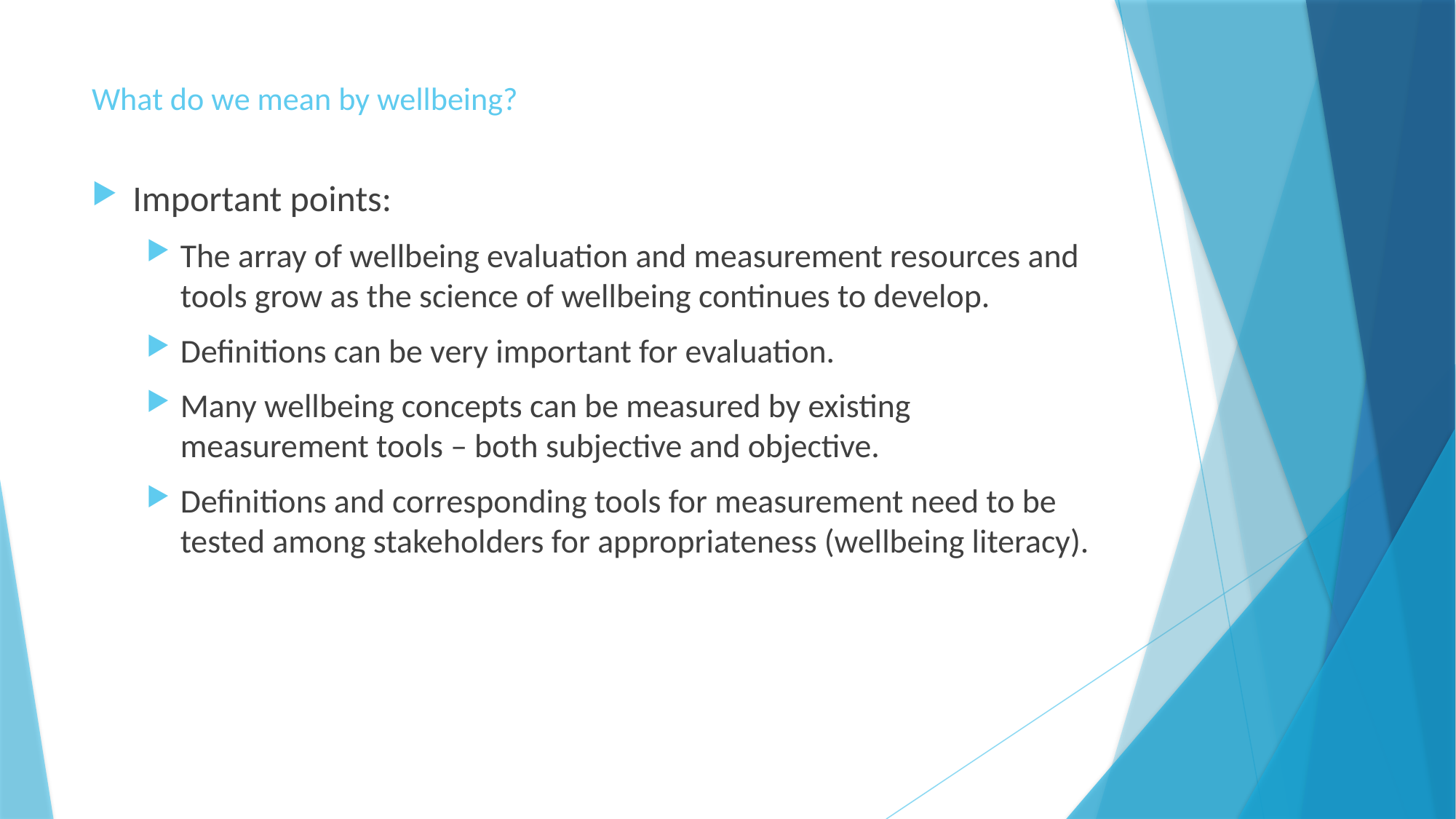

# What do we mean by wellbeing?
Important points:
The array of wellbeing evaluation and measurement resources and tools grow as the science of wellbeing continues to develop.
Definitions can be very important for evaluation.
Many wellbeing concepts can be measured by existing measurement tools – both subjective and objective.
Definitions and corresponding tools for measurement need to be tested among stakeholders for appropriateness (wellbeing literacy).